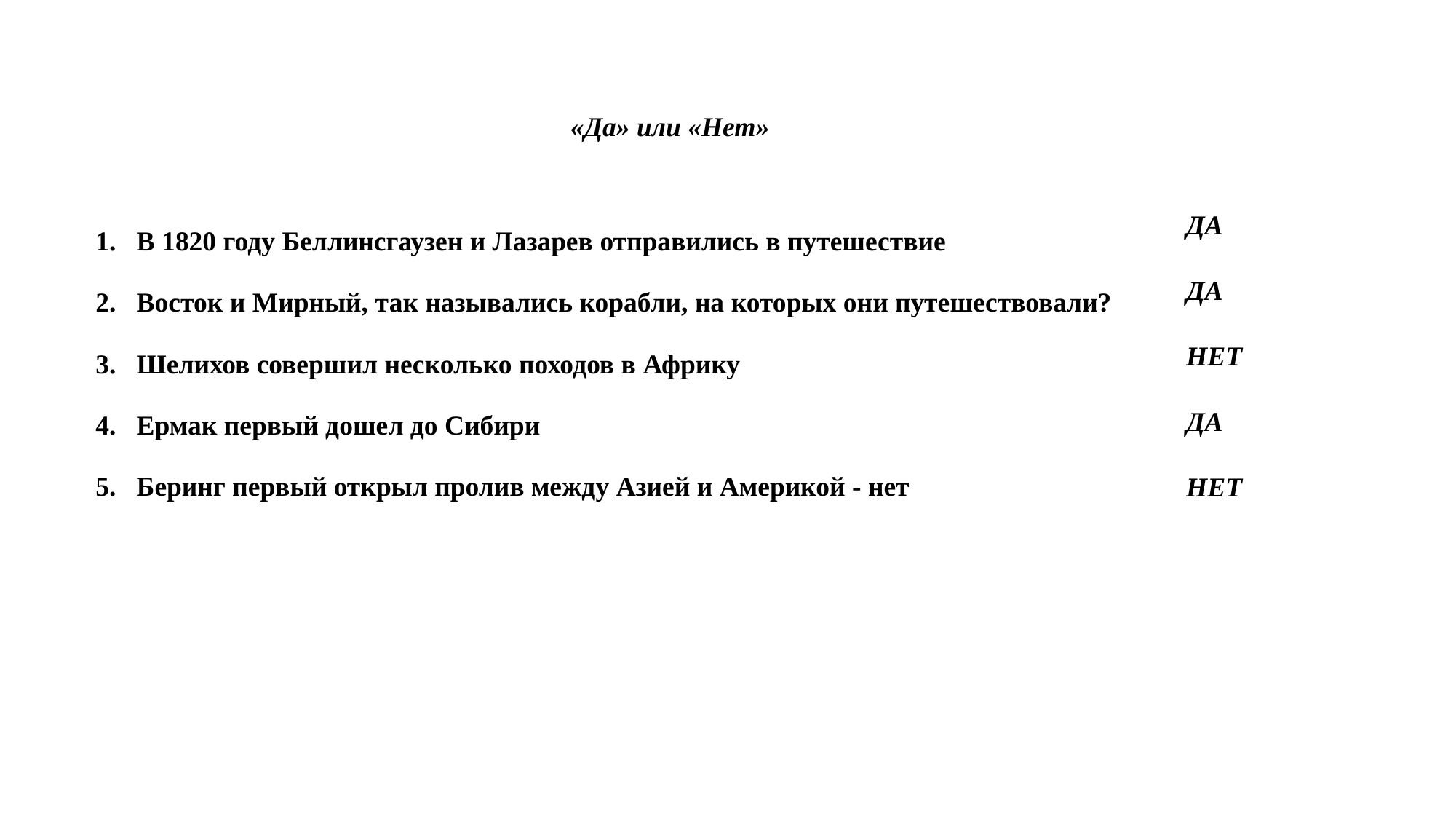

«Да» или «Нет»
В 1820 году Беллинсгаузен и Лазарев отправились в путешествие
Восток и Мирный, так назывались корабли, на которых они путешествовали?
Шелихов совершил несколько походов в Африку
Ермак первый дошел до Сибири
Беринг первый открыл пролив между Азией и Америкой - нет
ДА

ДА

НЕТ

ДА

НЕТ